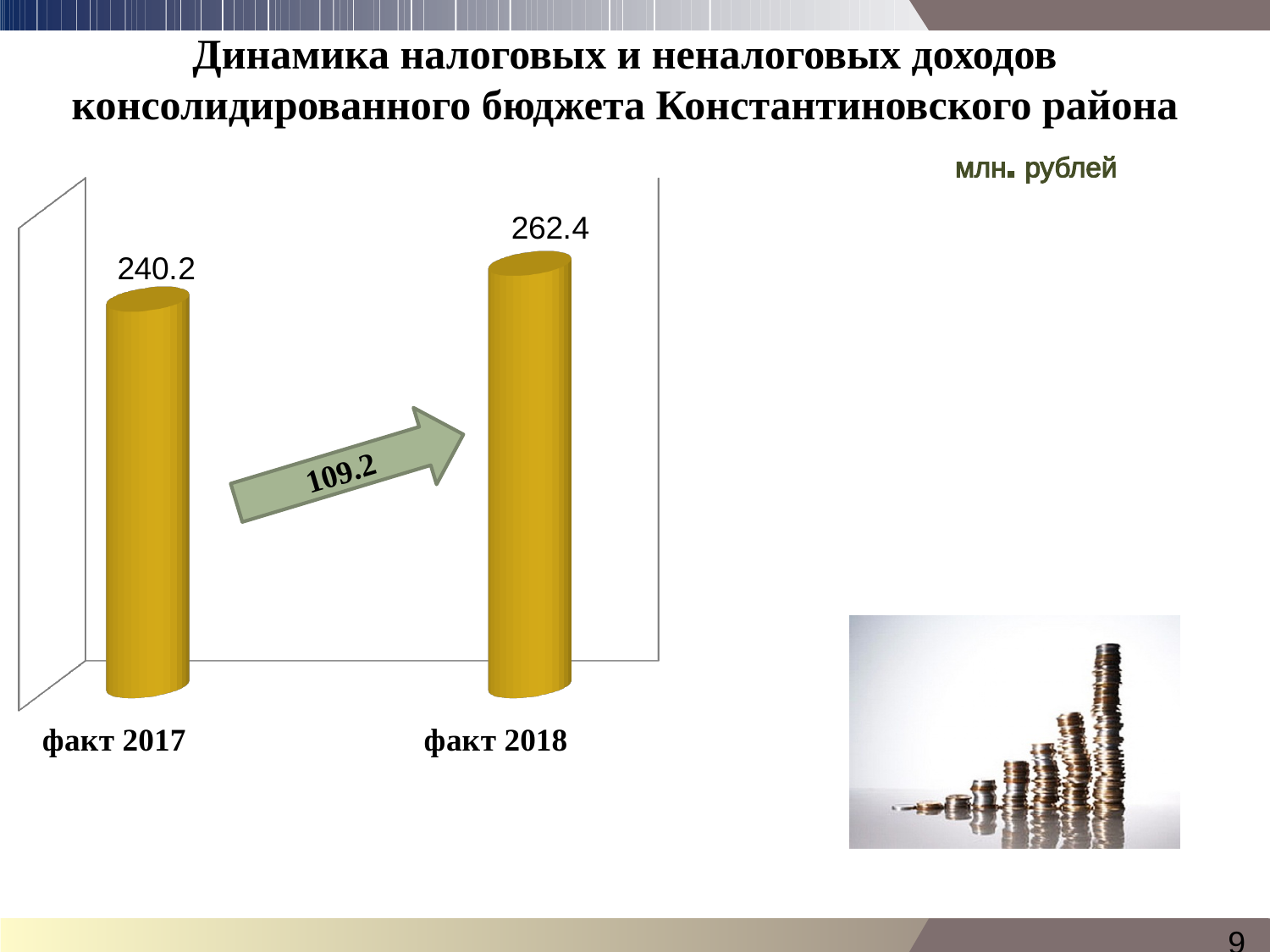

# Динамика налоговых и неналоговых доходов консолидированного бюджета Константиновского района млн. рублей

[unsupported chart]

109.2
9